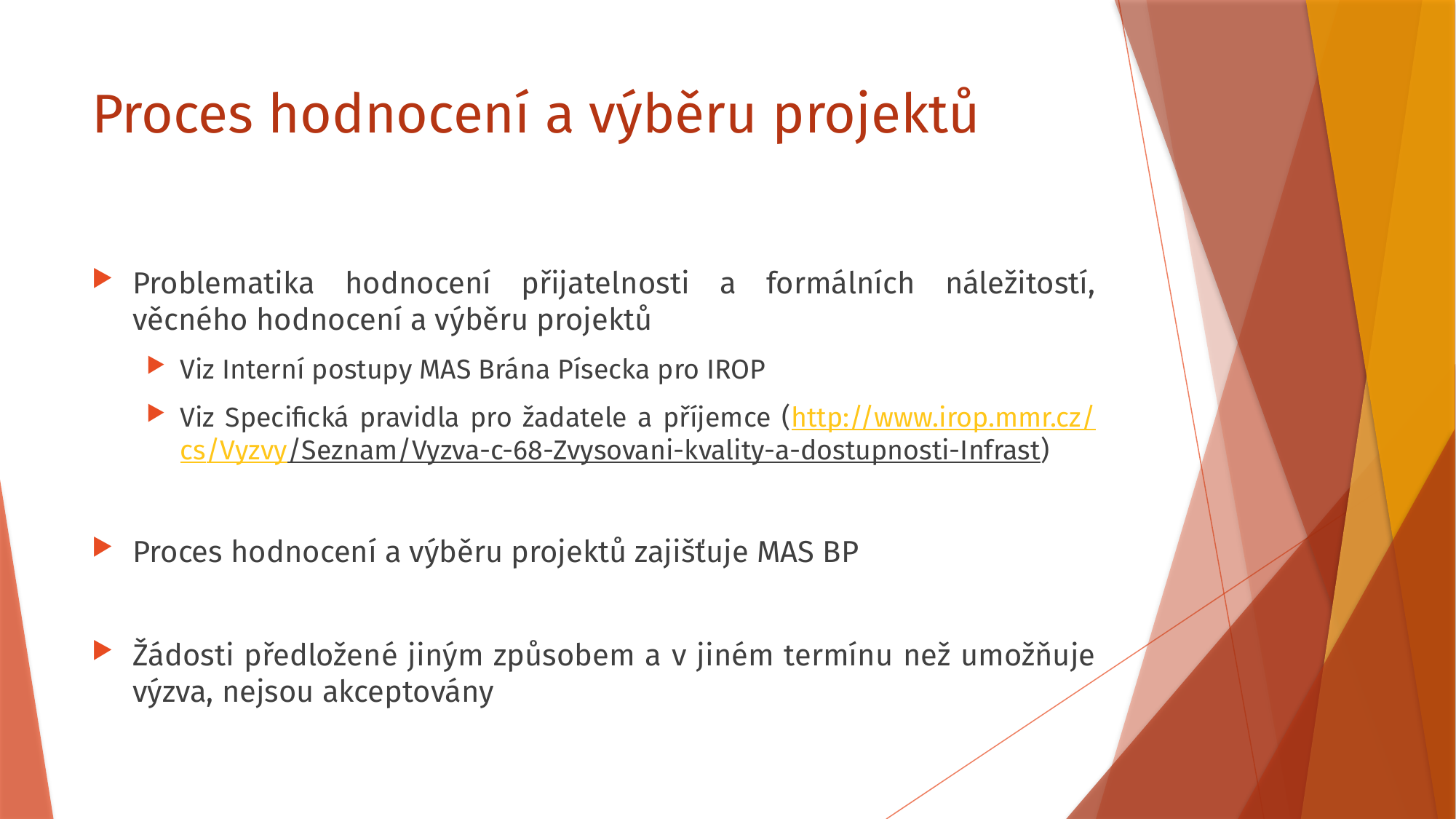

# Proces hodnocení a výběru projektů
Problematika hodnocení přijatelnosti a formálních náležitostí, věcného hodnocení a výběru projektů
Viz Interní postupy MAS Brána Písecka pro IROP
Viz Specifická pravidla pro žadatele a příjemce (http://www.irop.mmr.cz/cs/Vyzvy/Seznam/Vyzva-c-68-Zvysovani-kvality-a-dostupnosti-Infrast)

Proces hodnocení a výběru projektů zajišťuje MAS BP

Žádosti předložené jiným způsobem a v jiném termínu než umožňuje výzva, nejsou akceptovány